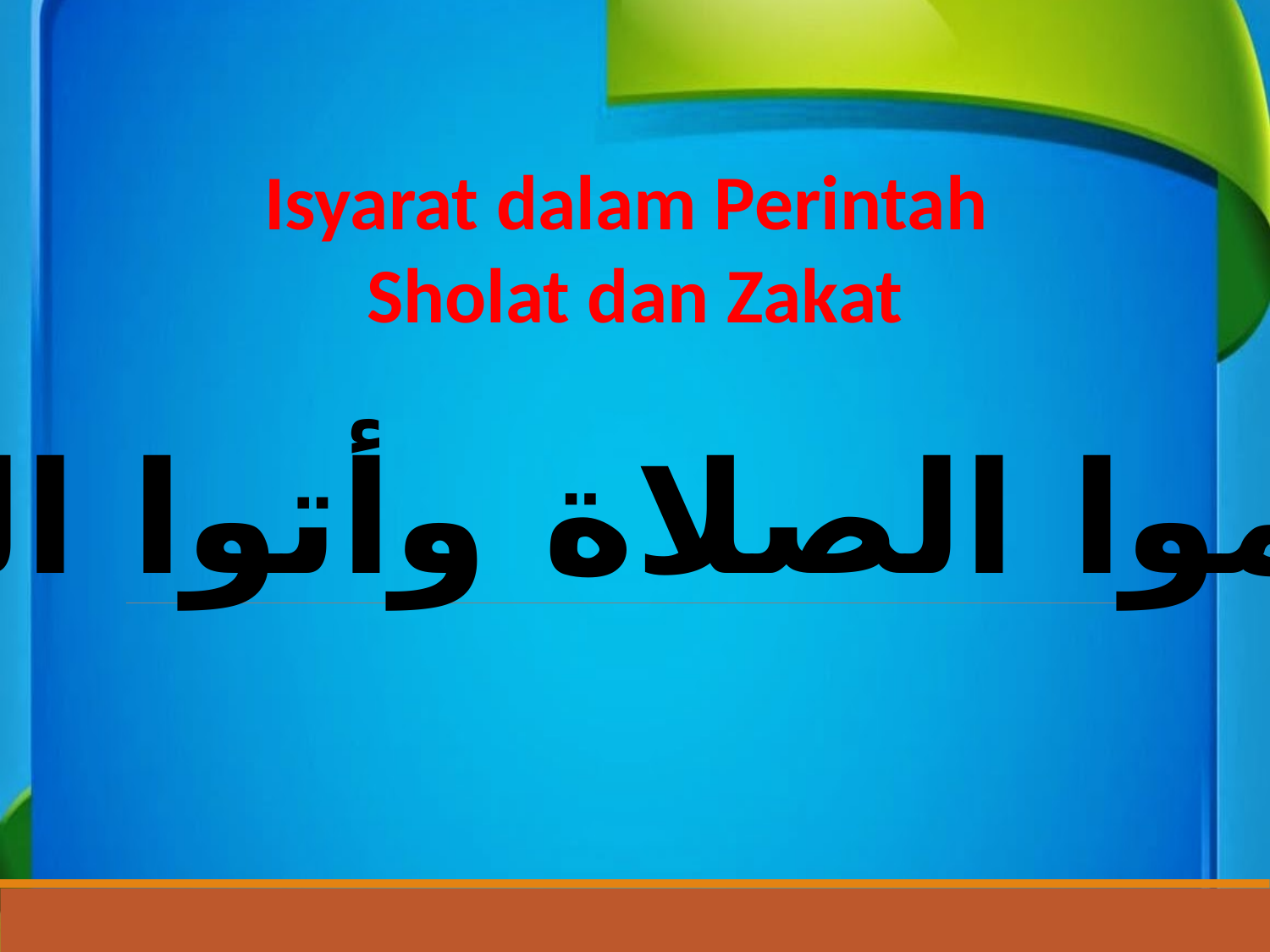

Isyarat dalam Perintah
Sholat dan Zakat
وأقيموا الصلاة وأتوا الزكاة